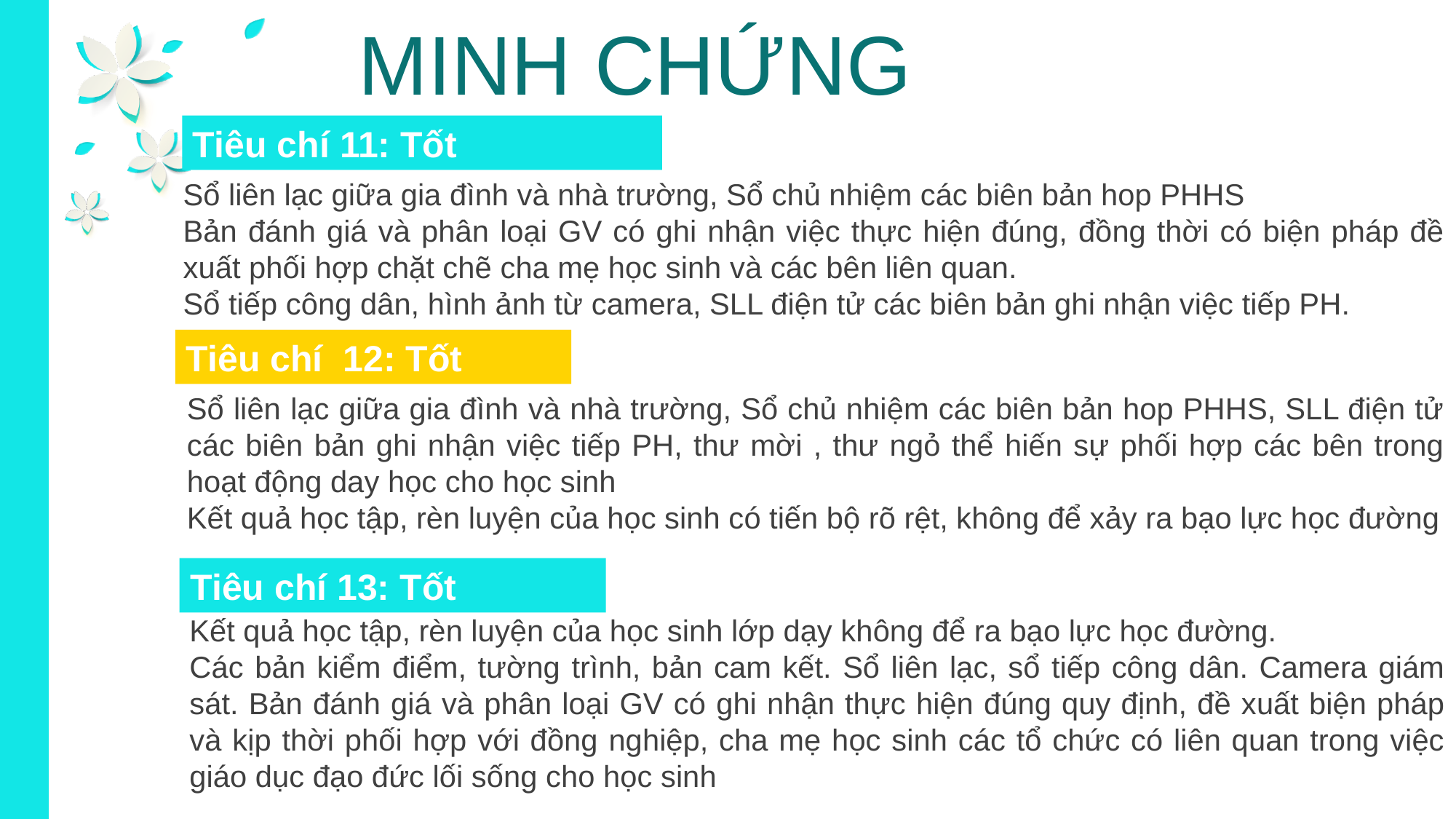

MINH CHỨNG
Tiêu chí 11: Tốt
Sổ liên lạc giữa gia đình và nhà trường, Sổ chủ nhiệm các biên bản hop PHHS
Bản đánh giá và phân loại GV có ghi nhận việc thực hiện đúng, đồng thời có biện pháp đề xuất phối hợp chặt chẽ cha mẹ học sinh và các bên liên quan.
Sổ tiếp công dân, hình ảnh từ camera, SLL điện tử các biên bản ghi nhận việc tiếp PH.
Tiêu chí  12: Tốt

Sổ liên lạc giữa gia đình và nhà trường, Sổ chủ nhiệm các biên bản hop PHHS, SLL điện tử các biên bản ghi nhận việc tiếp PH, thư mời , thư ngỏ thể hiến sự phối hợp các bên trong hoạt động day học cho học sinh
Kết quả học tập, rèn luyện của học sinh có tiến bộ rõ rệt, không để xảy ra bạo lực học đường
Tiêu chí 13: Tốt
Kết quả học tập, rèn luyện của học sinh lớp dạy không để ra bạo lực học đường.
Các bản kiểm điểm, tường trình, bản cam kết. Sổ liên lạc, sổ tiếp công dân. Camera giám sát. Bản đánh giá và phân loại GV có ghi nhận thực hiện đúng quy định, đề xuất biện pháp và kịp thời phối hợp với đồng nghiệp, cha mẹ học sinh các tổ chức có liên quan trong việc giáo dục đạo đức lối sống cho học sinh